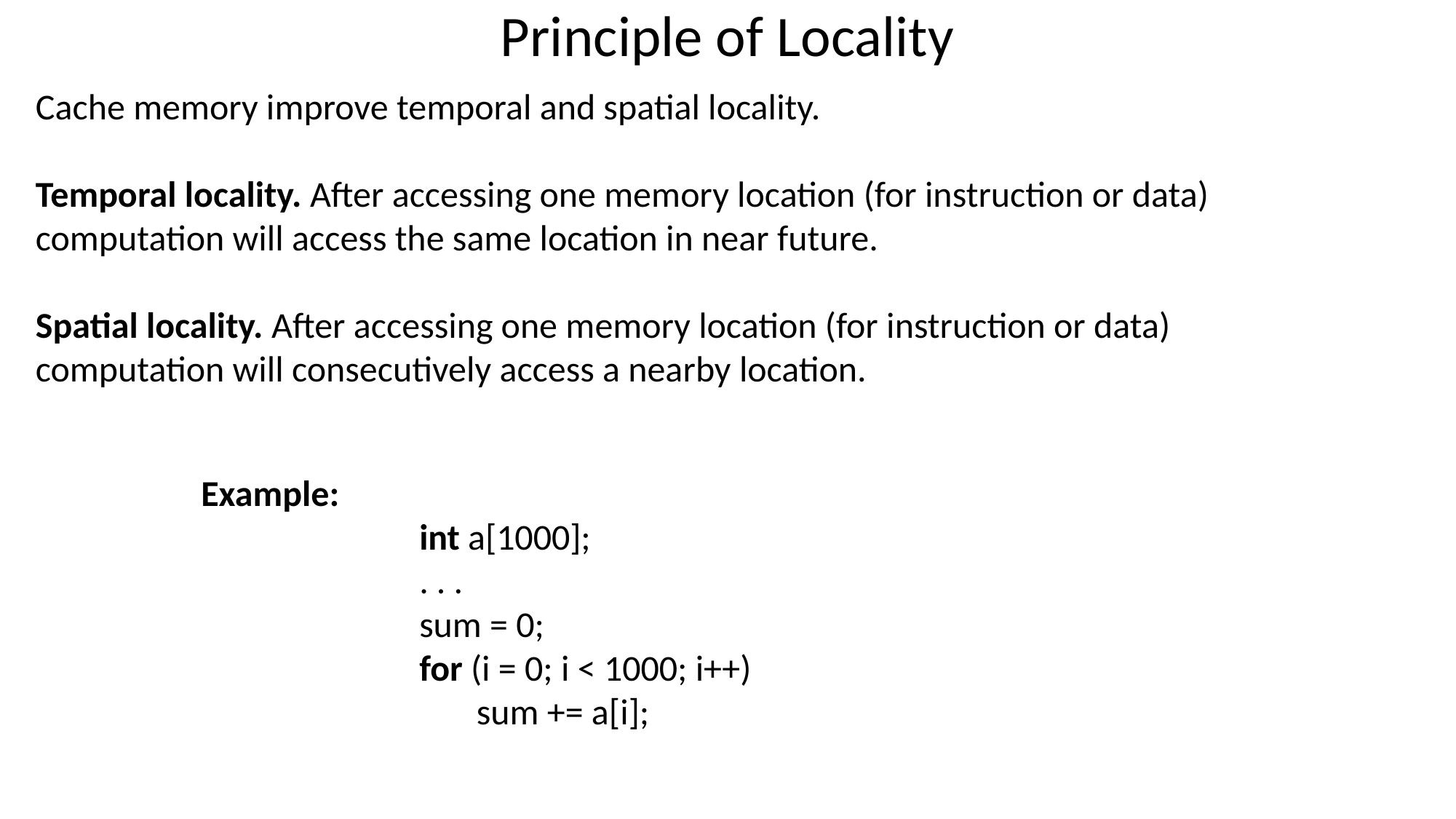

# Principle of Locality
Cache memory improve temporal and spatial locality.

Temporal locality. After accessing one memory location (for instruction or data)
computation will access the same location in near future.

Spatial locality. After accessing one memory location (for instruction or data)
computation will consecutively access a nearby location.
Example:
		int a[1000];
		. . .
		sum = 0;
		for (i = 0; i < 1000; i++)
	        	       sum += a[i];